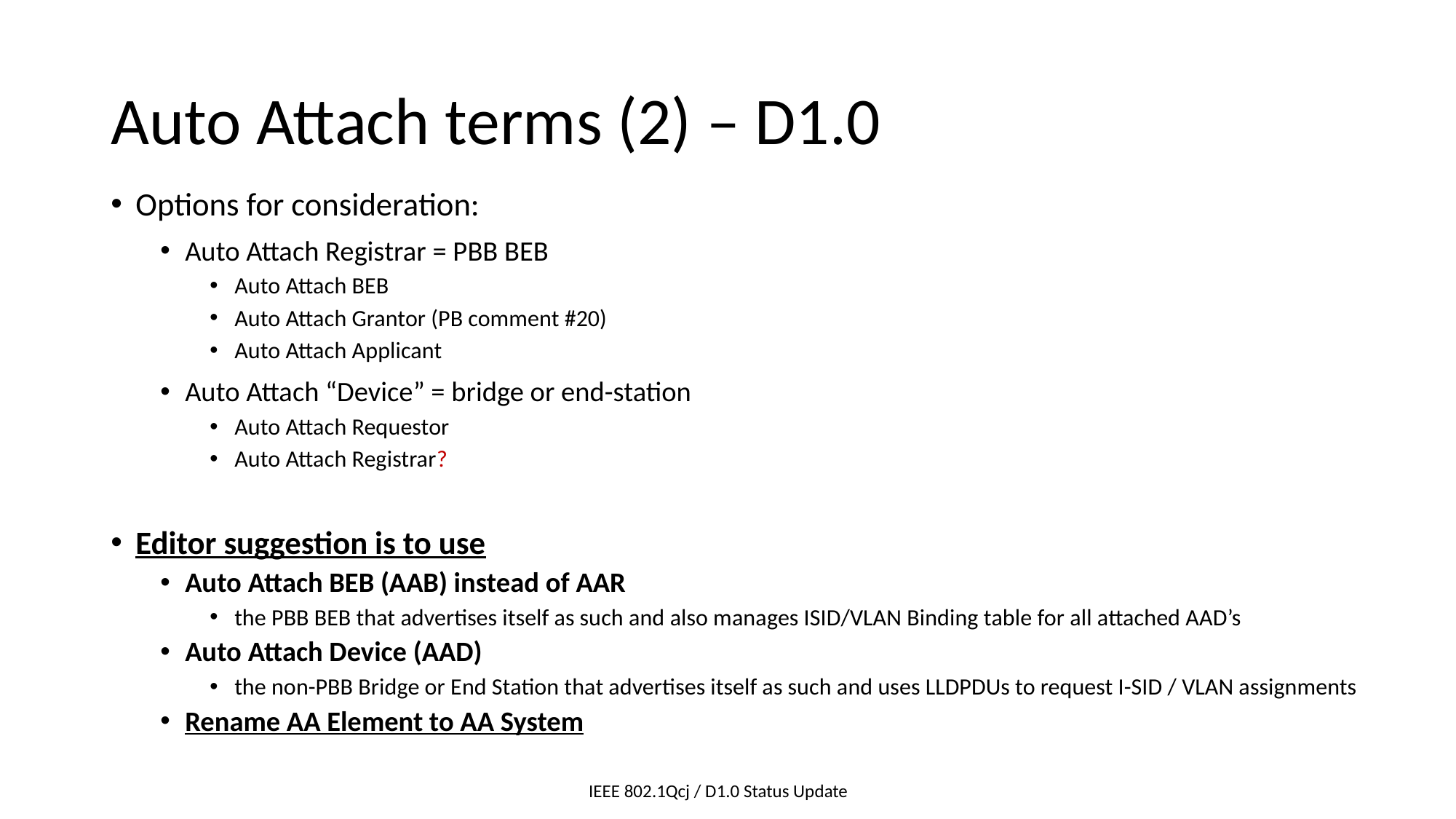

# Auto Attach terms (2) – D1.0
Options for consideration:
Auto Attach Registrar = PBB BEB
Auto Attach BEB
Auto Attach Grantor (PB comment #20)
Auto Attach Applicant
Auto Attach “Device” = bridge or end-station
Auto Attach Requestor
Auto Attach Registrar?

Editor suggestion is to use
Auto Attach BEB (AAB) instead of AAR
the PBB BEB that advertises itself as such and also manages ISID/VLAN Binding table for all attached AAD’s
Auto Attach Device (AAD)
the non-PBB Bridge or End Station that advertises itself as such and uses LLDPDUs to request I-SID / VLAN assignments
Rename AA Element to AA System

IEEE 802.1Qcj / D1.0 Status Update